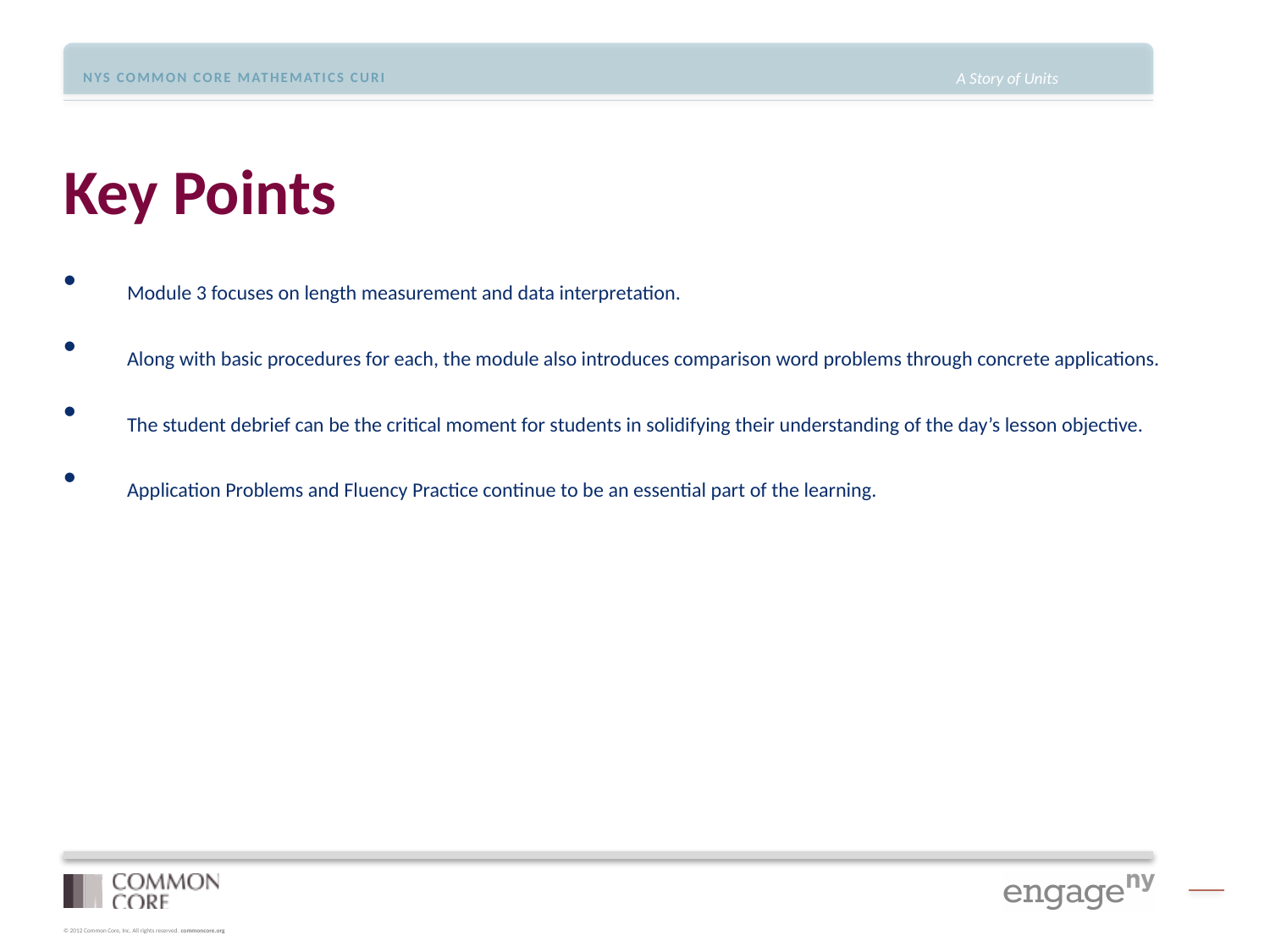

# Key Points
Module 3 focuses on length measurement and data interpretation.
Along with basic procedures for each, the module also introduces comparison word problems through concrete applications.
The student debrief can be the critical moment for students in solidifying their understanding of the day’s lesson objective.
Application Problems and Fluency Practice continue to be an essential part of the learning.